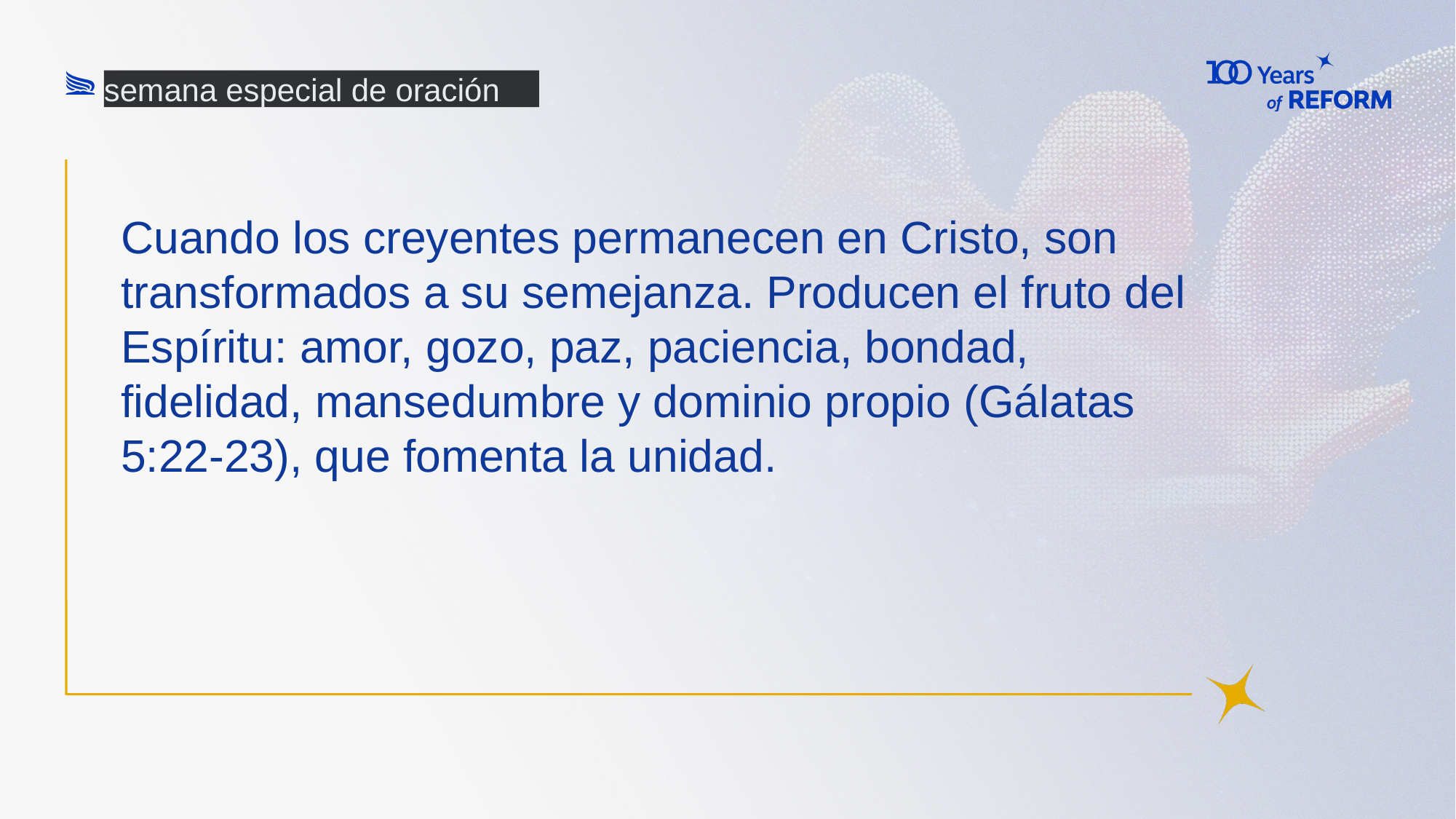

semana especial de oración
Cuando los creyentes permanecen en Cristo, son transformados a su semejanza. Producen el fruto del Espíritu: amor, gozo, paz, paciencia, bondad, fidelidad, mansedumbre y dominio propio (Gálatas 5:22-23), que fomenta la unidad.